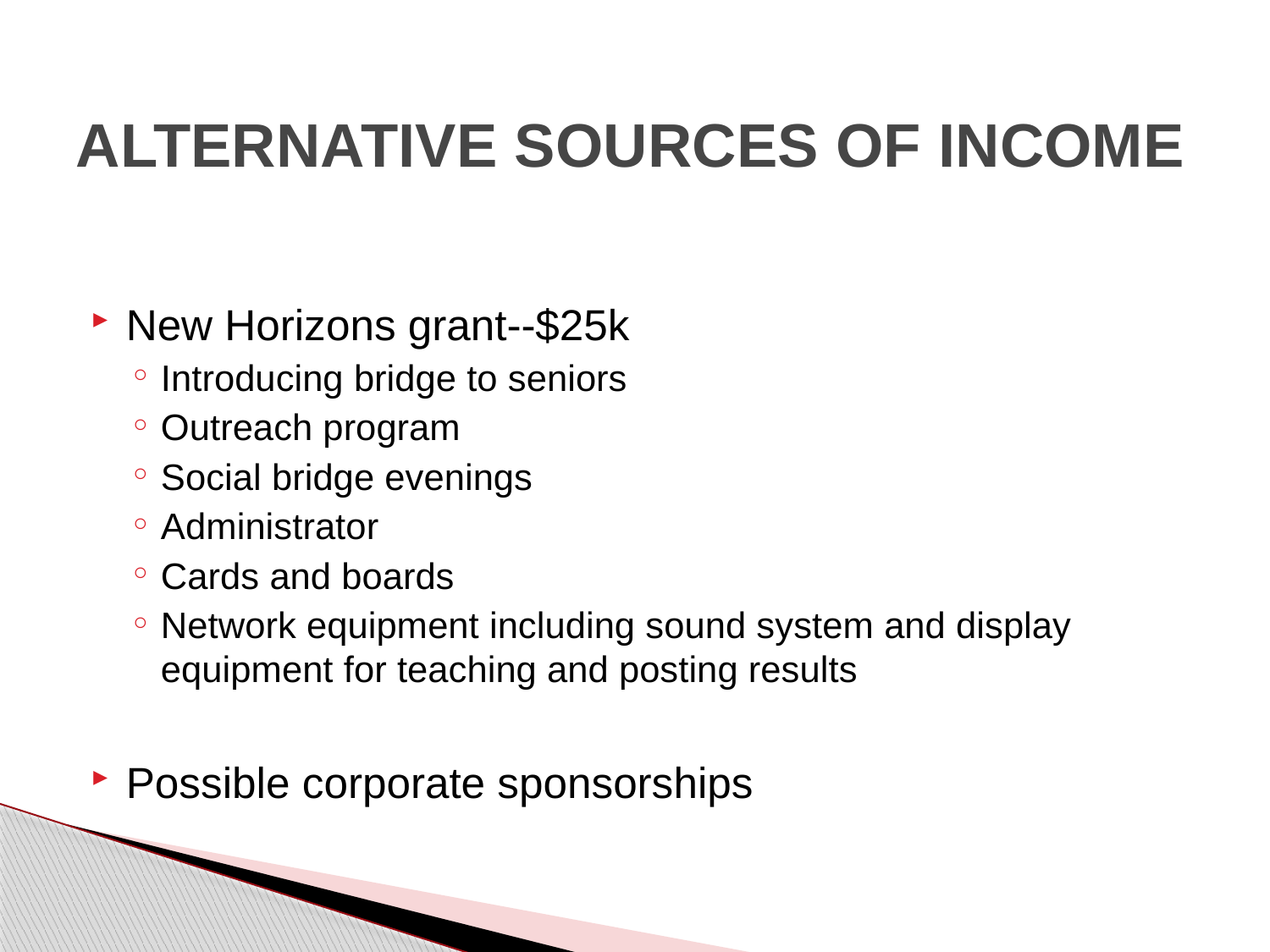

# ALTERNATIVE SOURCES OF INCOME

New Horizons grant--$25k
Introducing bridge to seniors
Outreach program
Social bridge evenings
Administrator
Cards and boards
Network equipment including sound system and display equipment for teaching and posting results

Possible corporate sponsorships